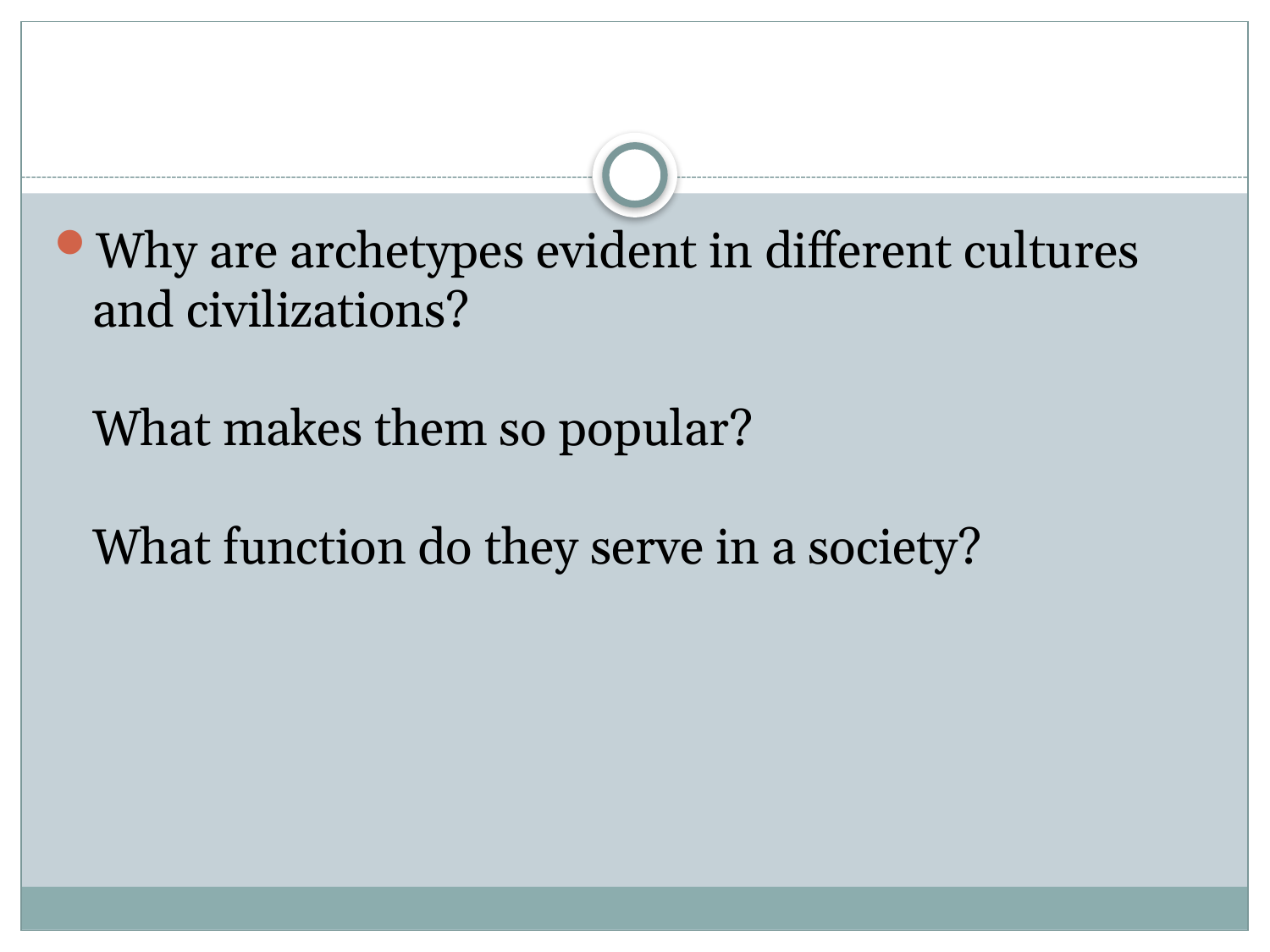

#
Why are archetypes evident in different cultures and civilizations?
What makes them so popular?
What function do they serve in a society?